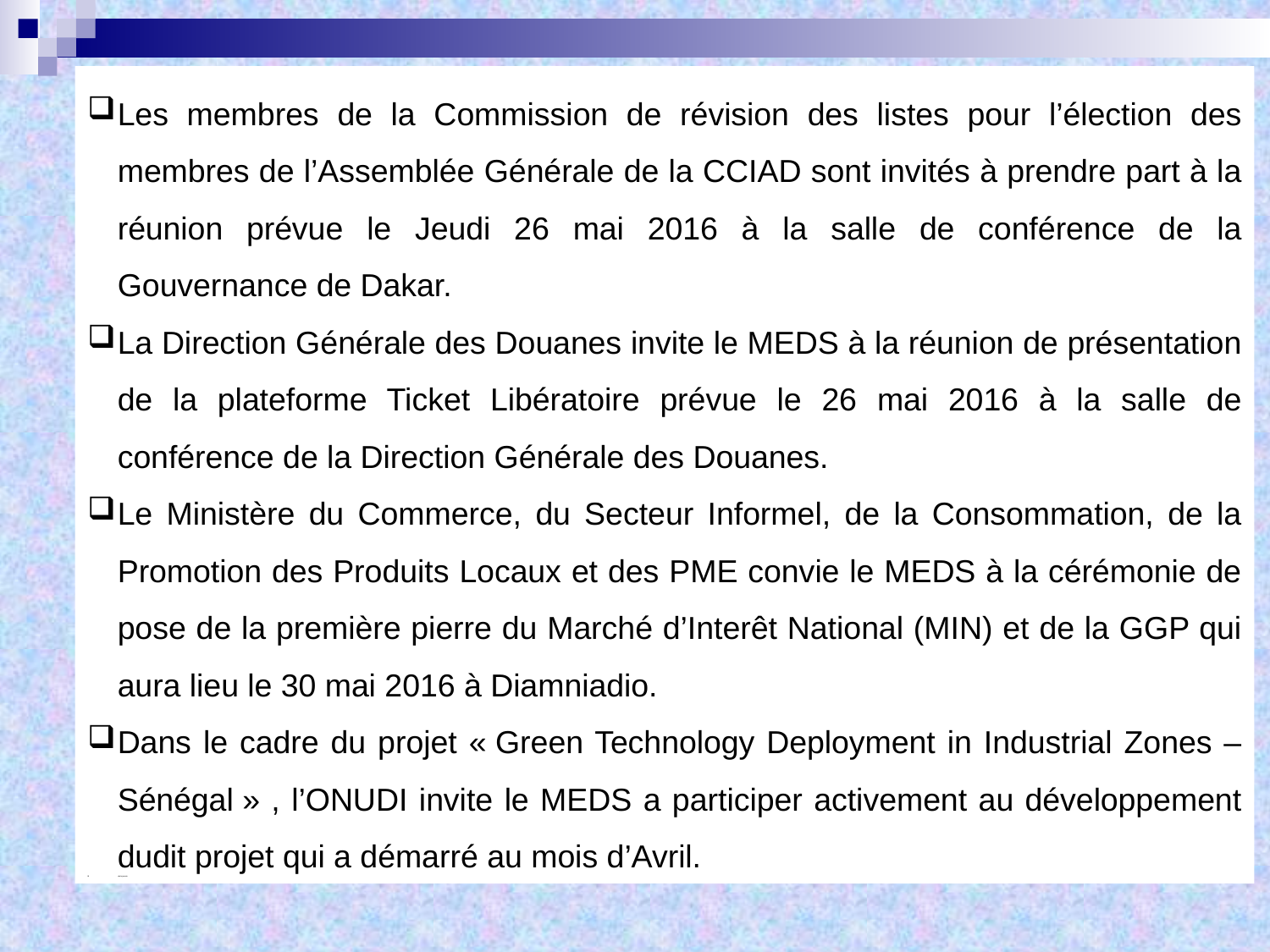

Les membres de la Commission de révision des listes pour l’élection des membres de l’Assemblée Générale de la CCIAD sont invités à prendre part à la réunion prévue le Jeudi 26 mai 2016 à la salle de conférence de la Gouvernance de Dakar.
La Direction Générale des Douanes invite le MEDS à la réunion de présentation de la plateforme Ticket Libératoire prévue le 26 mai 2016 à la salle de conférence de la Direction Générale des Douanes.
Le Ministère du Commerce, du Secteur Informel, de la Consommation, de la Promotion des Produits Locaux et des PME convie le MEDS à la cérémonie de pose de la première pierre du Marché d’Interêt National (MIN) et de la GGP qui aura lieu le 30 mai 2016 à Diamniadio.
Dans le cadre du projet « Green Technology Deployment in Industrial Zones – Sénégal » , l’ONUDI invite le MEDS a participer activement au développement dudit projet qui a démarré au mois d’Avril.
=de la journée